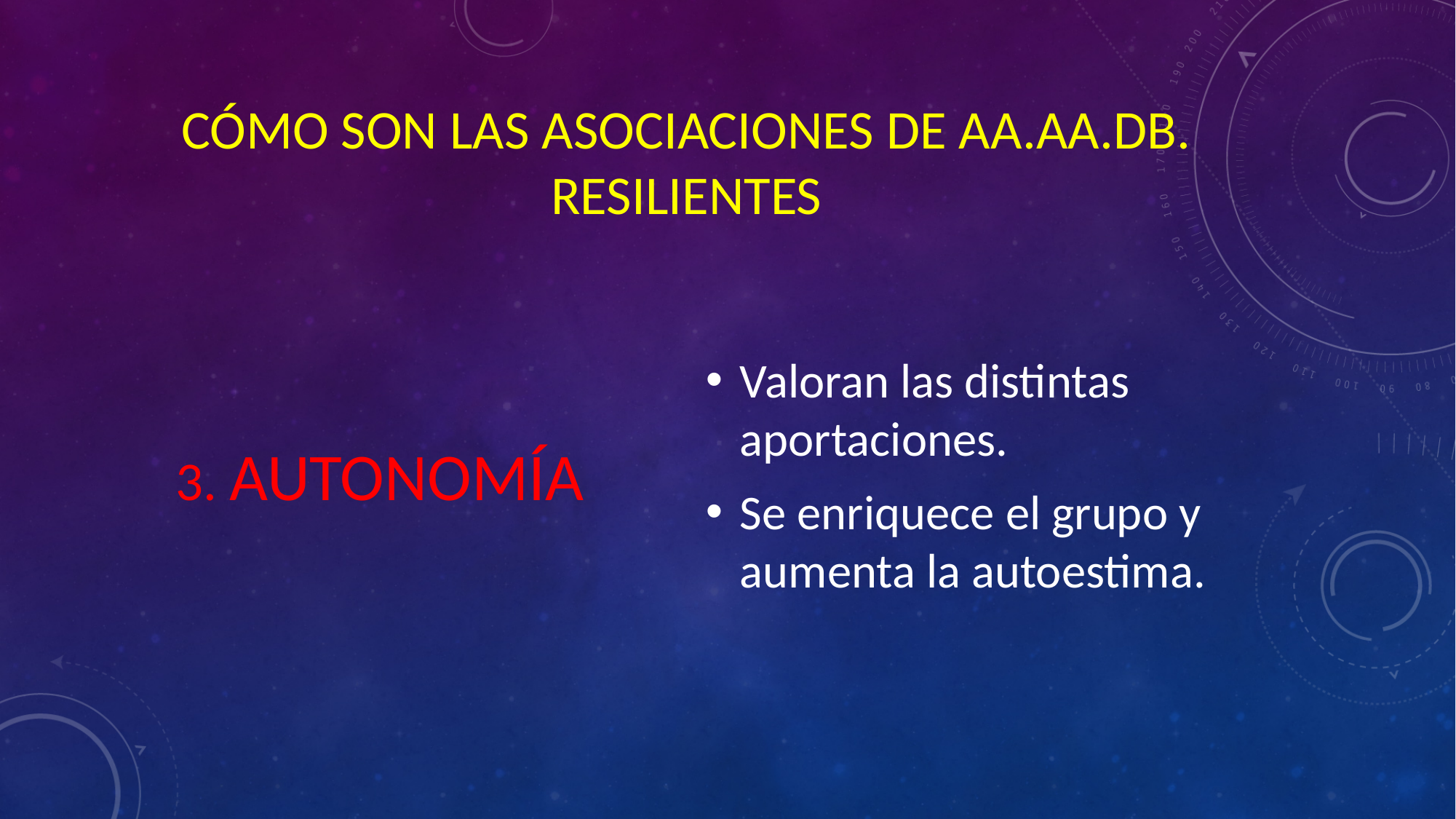

# CÓMO SON LAS ASOCIACIONES DE aa.aa.db. RESILIENTES
3. AUTONOMÍA
Valoran las distintas aportaciones.
Se enriquece el grupo y aumenta la autoestima.